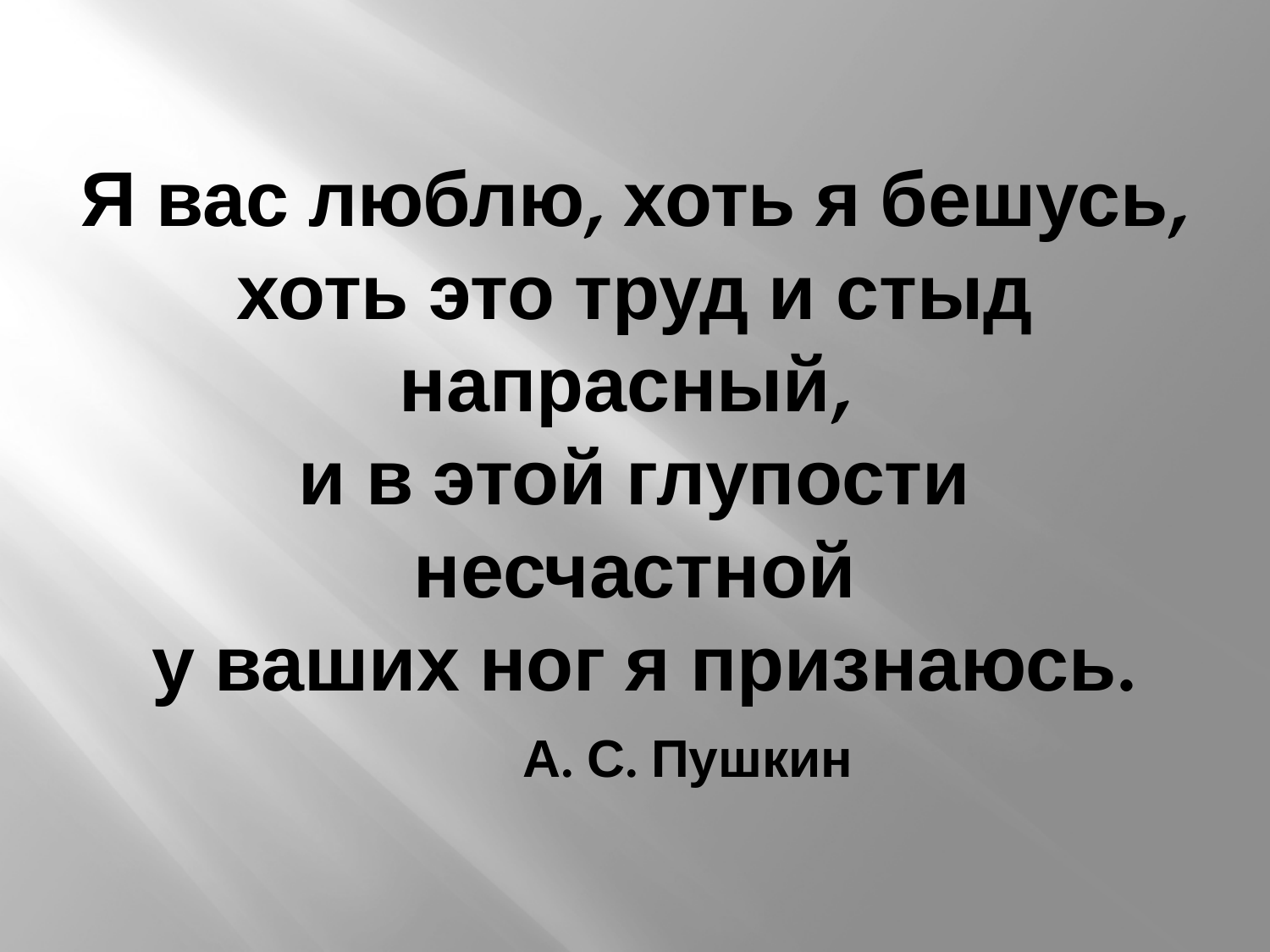

# Я вас люблю, хоть я бешусь, хоть это труд и стыд напрасный, и в этой глупости несчастной у ваших ног я признаюсь. А. С. Пушкин